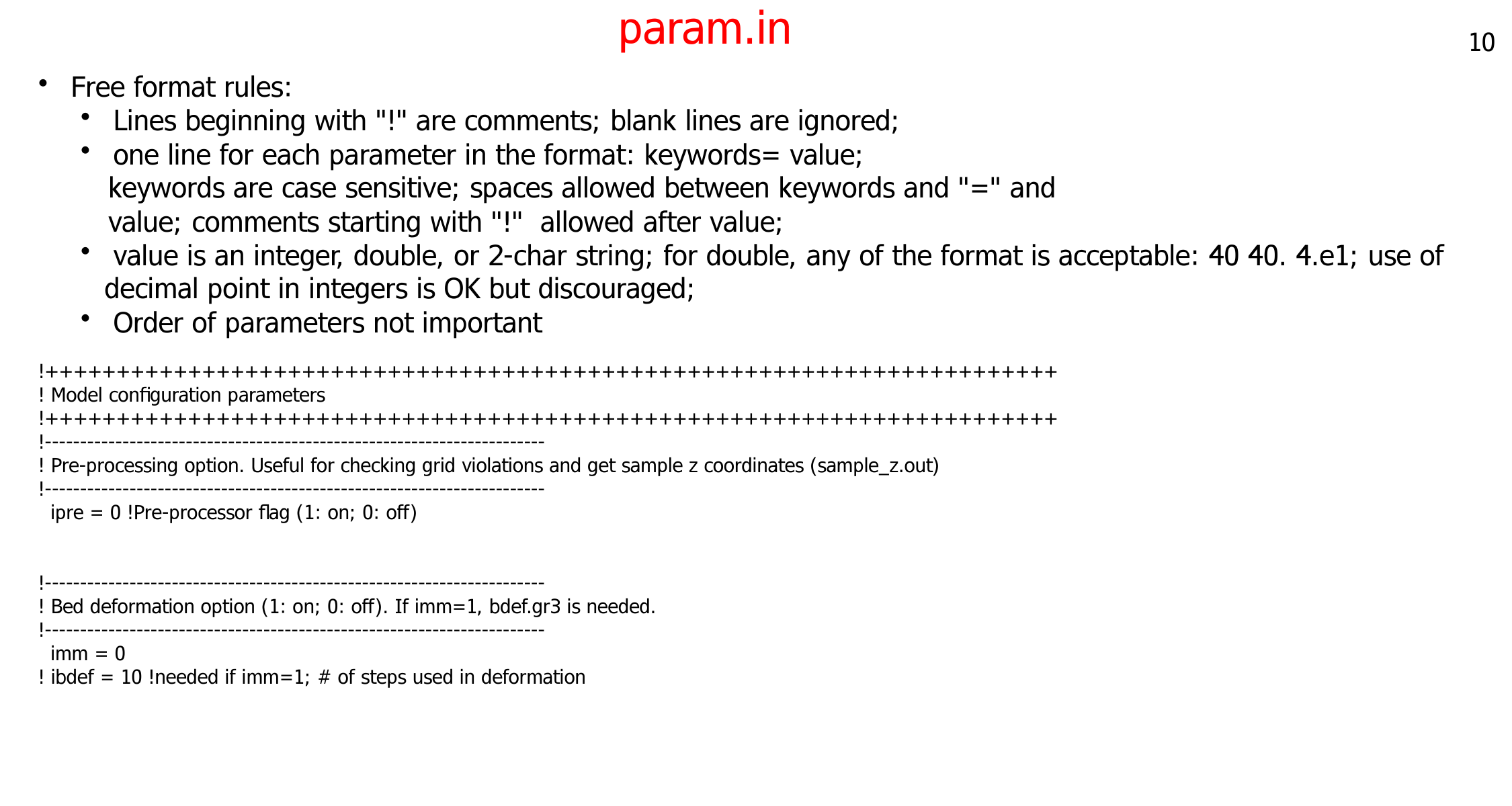

10
# param.in
 Free format rules:
 Lines beginning with "!" are comments; blank lines are ignored;
 one line for each parameter in the format: keywords= value;
        keywords are case sensitive; spaces allowed between keywords and "=" and
        value; comments starting with "!"  allowed after value;
 value is an integer, double, or 2-char string; for double, any of the format is acceptable: 40 40. 4.e1; use of decimal point in integers is OK but discouraged;
 Order of parameters not important

!+++++++++++++++++++++++++++++++++++++++++++++++++++++++++++++++++++++++
! Model configuration parameters
!+++++++++++++++++++++++++++++++++++++++++++++++++++++++++++++++++++++++
!-----------------------------------------------------------------------
! Pre-processing option. Useful for checking grid violations and get sample z coordinates (sample_z.out)
!-----------------------------------------------------------------------
  ipre = 0 !Pre-processor flag (1: on; 0: off)

!-----------------------------------------------------------------------
! Bed deformation option (1: on; 0: off). If imm=1, bdef.gr3 is needed.
!-----------------------------------------------------------------------
  imm = 0
! ibdef = 10 !needed if imm=1; # of steps used in deformation